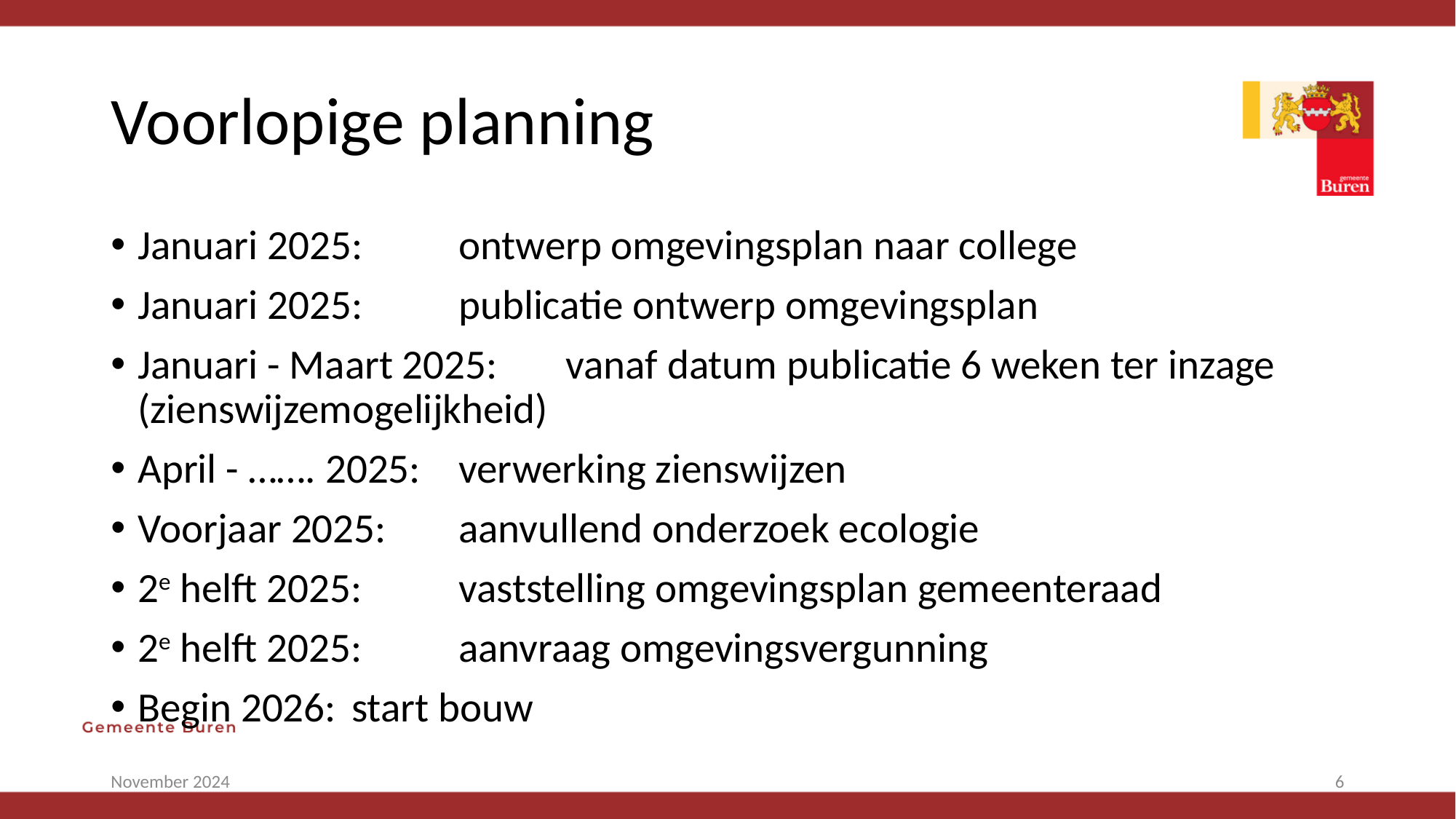

# Voorlopige planning
Januari 2025:		ontwerp omgevingsplan naar college
Januari 2025:		publicatie ontwerp omgevingsplan
Januari - Maart 2025:	vanaf datum publicatie 6 weken ter inzage 					(zienswijzemogelijkheid)
April - ……. 2025: 	verwerking zienswijzen
Voorjaar 2025:		aanvullend onderzoek ecologie
2e helft 2025:		vaststelling omgevingsplan gemeenteraad
2e helft 2025:		aanvraag omgevingsvergunning
Begin 2026:		start bouw

November 2024
6